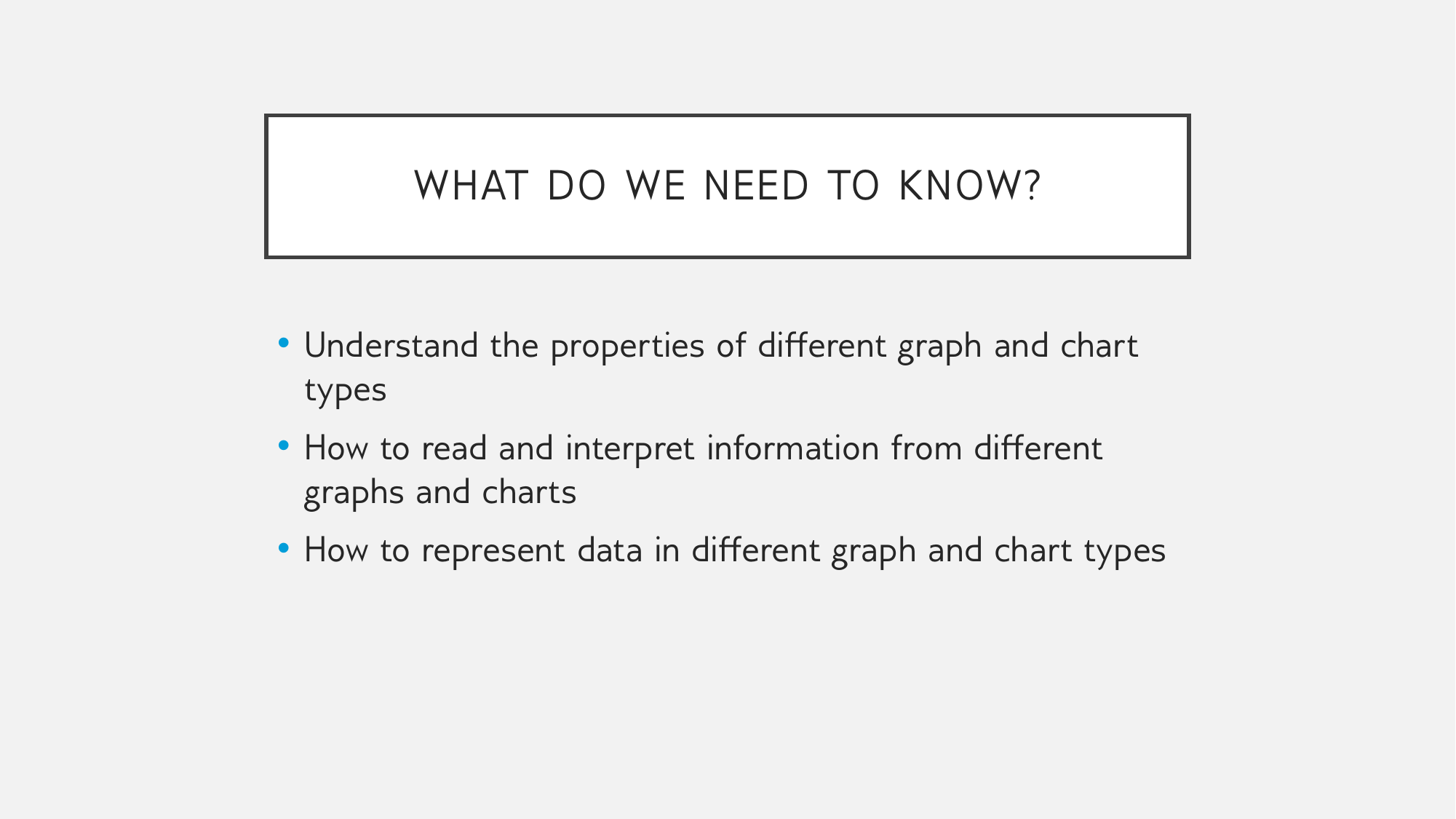

# What do we need to know?
Understand the properties of different graph and chart types
How to read and interpret information from different graphs and charts
How to represent data in different graph and chart types